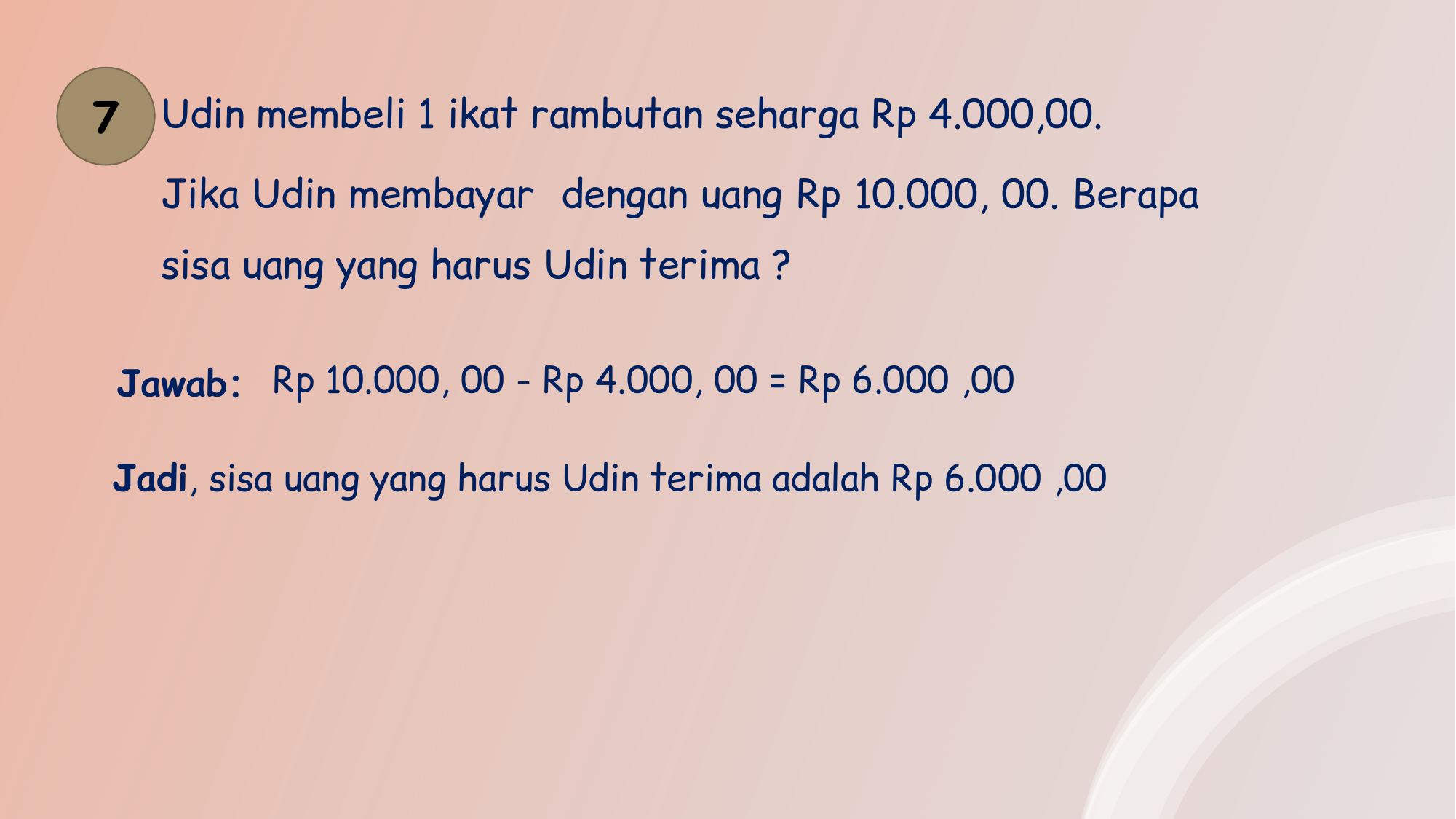

Udin membeli 1 ikat rambutan seharga Rp 4.000,00.
Jika Udin membayar  dengan uang Rp 10.000, 00. Berapa sisa uang yang harus Udin terima ?
7
Rp 10.000, 00 - Rp 4.000, 00 = Rp 6.000 ,00

Jawab:
Jadi, sisa uang yang harus Udin terima adalah Rp 6.000 ,00